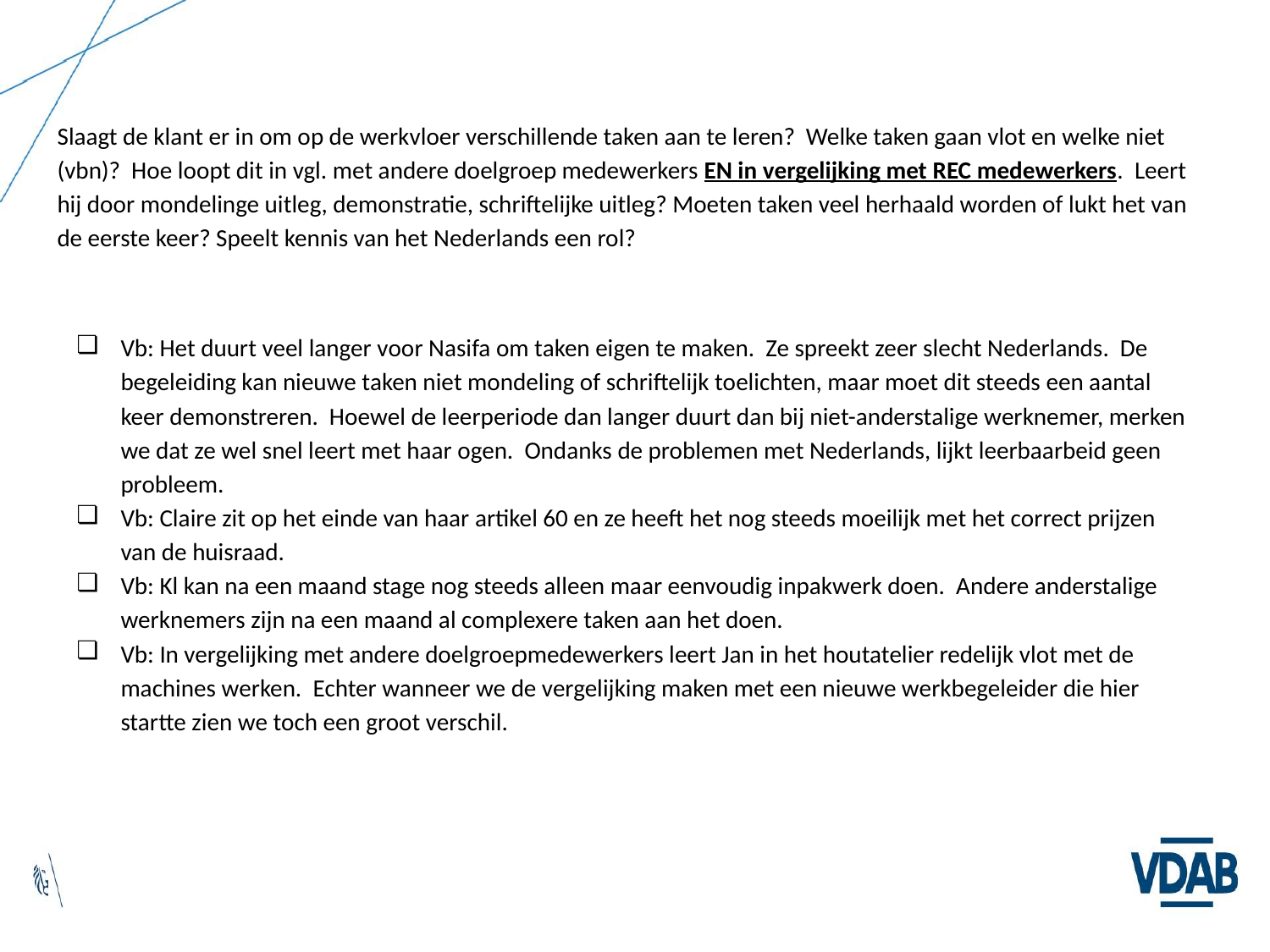

# Slaagt de klant er in om op de werkvloer verschillende taken aan te leren?  Welke taken gaan vlot en welke niet (vbn)?  Hoe loopt dit in vgl. met andere doelgroep medewerkers EN in vergelijking met REC medewerkers.  Leert hij door mondelinge uitleg, demonstratie, schriftelijke uitleg? Moeten taken veel herhaald worden of lukt het van de eerste keer? Speelt kennis van het Nederlands een rol?

Vb: Het duurt veel langer voor Nasifa om taken eigen te maken.  Ze spreekt zeer slecht Nederlands.  De begeleiding kan nieuwe taken niet mondeling of schriftelijk toelichten, maar moet dit steeds een aantal keer demonstreren.  Hoewel de leerperiode dan langer duurt dan bij niet-anderstalige werknemer, merken we dat ze wel snel leert met haar ogen.  Ondanks de problemen met Nederlands, lijkt leerbaarbeid geen probleem.
Vb: Claire zit op het einde van haar artikel 60 en ze heeft het nog steeds moeilijk met het correct prijzen van de huisraad.
Vb: Kl kan na een maand stage nog steeds alleen maar eenvoudig inpakwerk doen.  Andere anderstalige werknemers zijn na een maand al complexere taken aan het doen.
Vb: In vergelijking met andere doelgroepmedewerkers leert Jan in het houtatelier redelijk vlot met de machines werken.  Echter wanneer we de vergelijking maken met een nieuwe werkbegeleider die hier startte zien we toch een groot verschil.